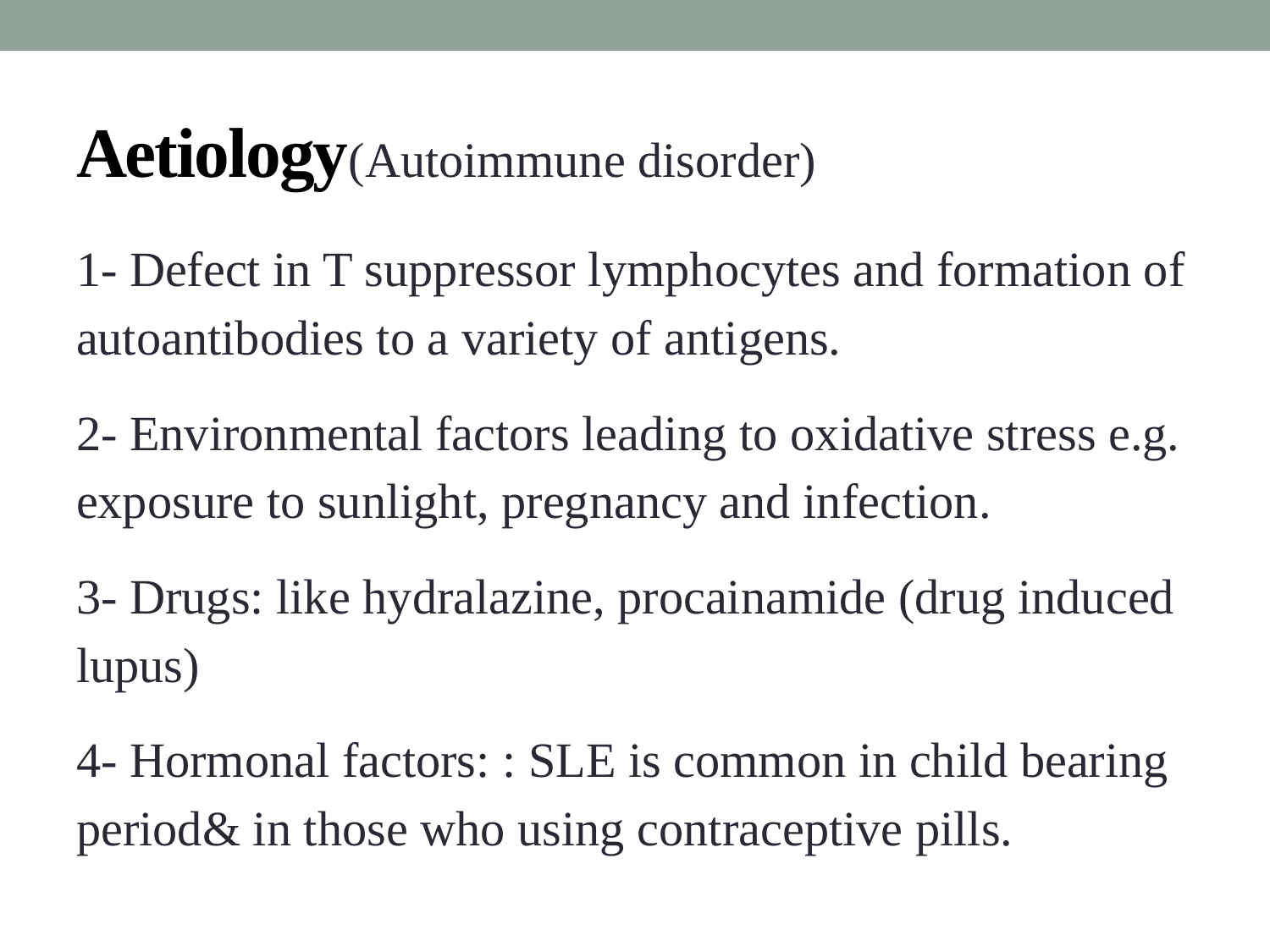

# Aetiology(Autoimmune disorder)
1- Defect in T suppressor lymphocytes and formation of autoantibodies to a variety of antigens.
2- Environmental factors leading to oxidative stress e.g. exposure to sunlight, pregnancy and infection.
3- Drugs: like hydralazine, procainamide (drug induced lupus)
4- Hormonal factors: : SLE is common in child bearing period& in those who using contraceptive pills.